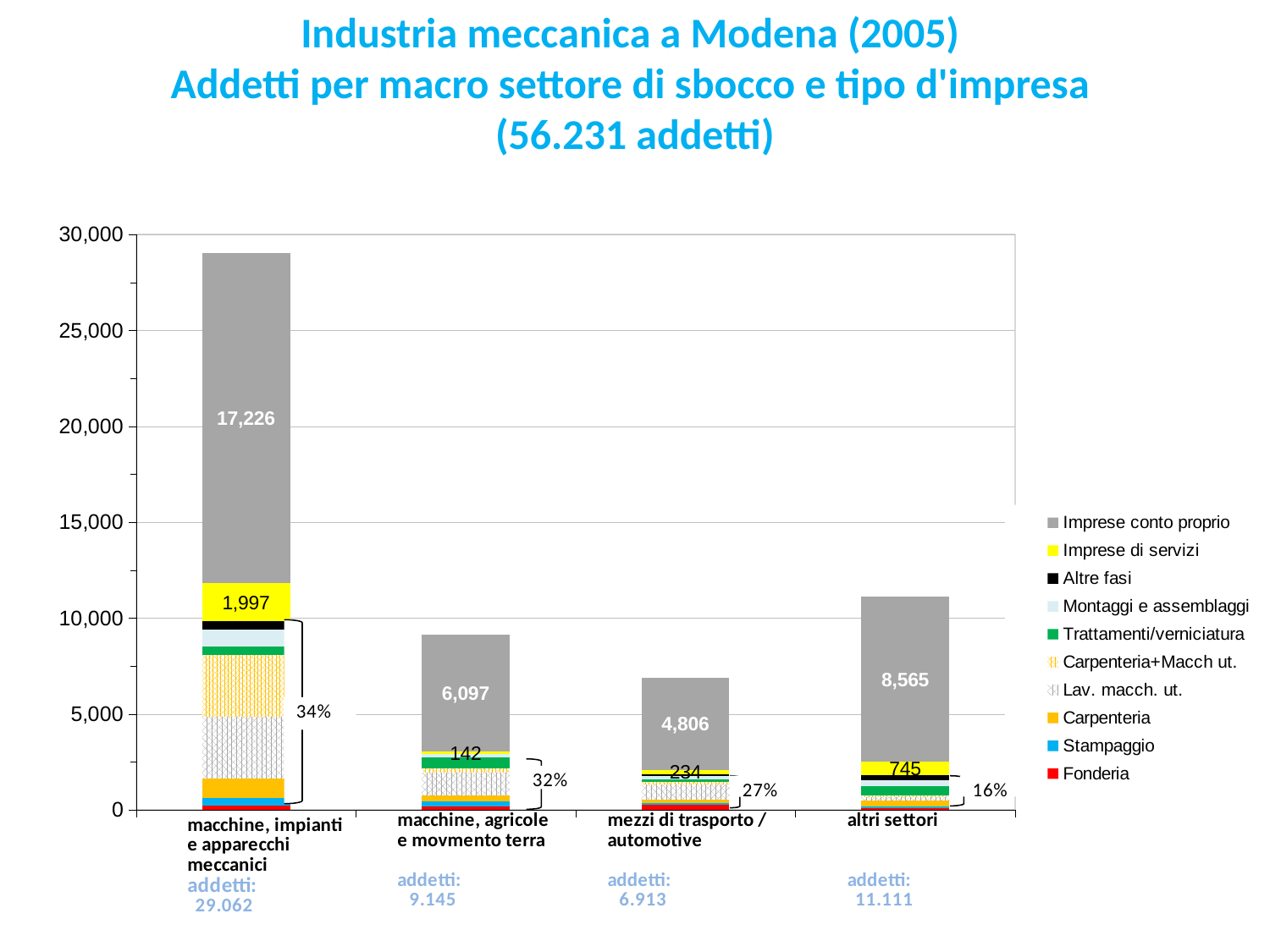

# Industria meccanica a Modena (2005) Addetti per macro settore di sbocco e tipo d'impresa (56.231 addetti)

### Chart

| Category | Fonderia | Stampaggio | Carpenteria | Lav. macch. ut. | Carpenteria+Macch ut. | Trattamenti/verniciatura | Montaggi e assemblaggi | Altre fasi | Imprese di servizi | Imprese conto proprio |
|---|---|---|---|---|---|---|---|---|---|---|
|  | 239.0 | 387.0 | 1024.0 | 3201.0 | 3245.0 | 446.0 | 845.0 | 451.0 | 1997.0 | 17226.0 |
|  | 172.0 | 262.0 | 307.0 | 1230.0 | 191.0 | 593.0 | 151.0 | 0.0 | 142.0 | 6097.0 |
|  | 293.0 | 72.0 | 164.0 | 787.0 | 158.0 | 140.0 | 169.0 | 90.0 | 234.0 | 4806.0 |
|  | 80.0 | 115.0 | 281.0 | 203.0 | 99.0 | 457.0 | 321.0 | 244.0 | 745.0 | 8565.0 |